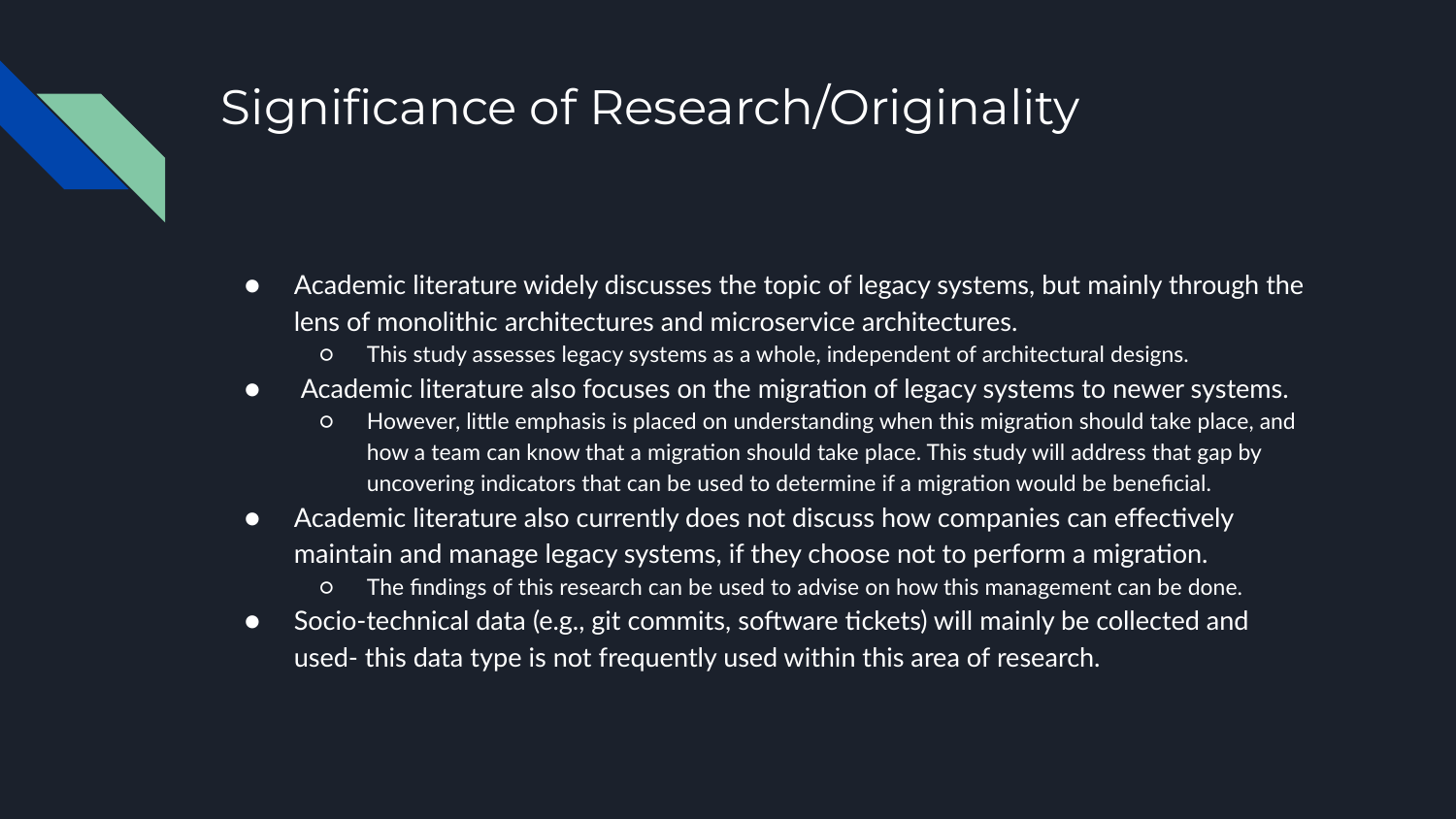

# Significance of Research/Originality

Academic literature widely discusses the topic of legacy systems, but mainly through the lens of monolithic architectures and microservice architectures.
This study assesses legacy systems as a whole, independent of architectural designs.
 Academic literature also focuses on the migration of legacy systems to newer systems.
However, little emphasis is placed on understanding when this migration should take place, and how a team can know that a migration should take place. This study will address that gap by uncovering indicators that can be used to determine if a migration would be beneficial.
Academic literature also currently does not discuss how companies can effectively maintain and manage legacy systems, if they choose not to perform a migration.
The findings of this research can be used to advise on how this management can be done.
Socio-technical data (e.g., git commits, software tickets) will mainly be collected and used- this data type is not frequently used within this area of research.